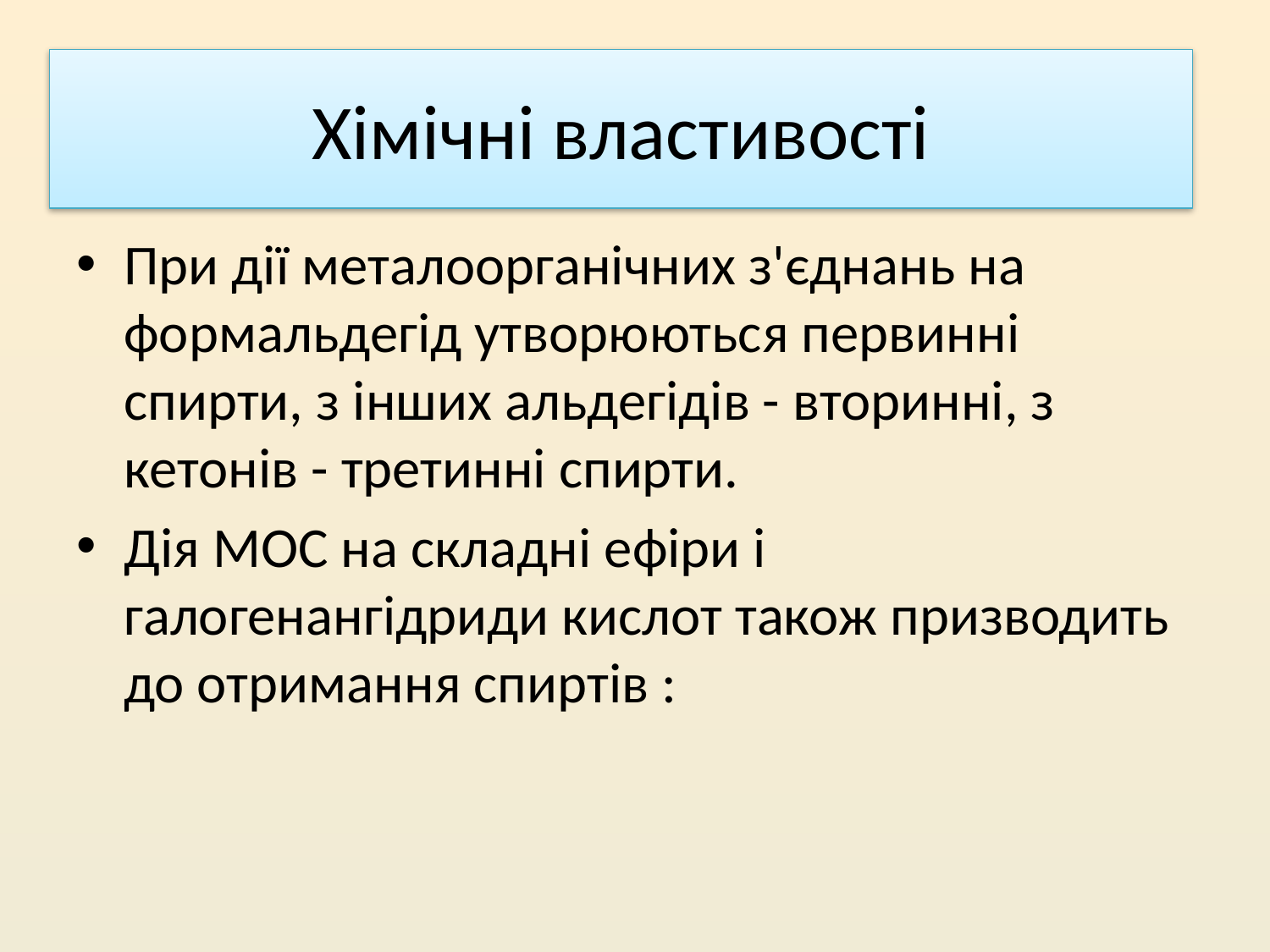

# Хімічні властивості
При дії металоорганічних з'єднань на формальдегід утворюються первинні спирти, з інших альдегідів - вторинні, з кетонів - третинні спирти.
Дія МОС на складні ефіри і галогенангідриди кислот також призводить до отримання спиртів :